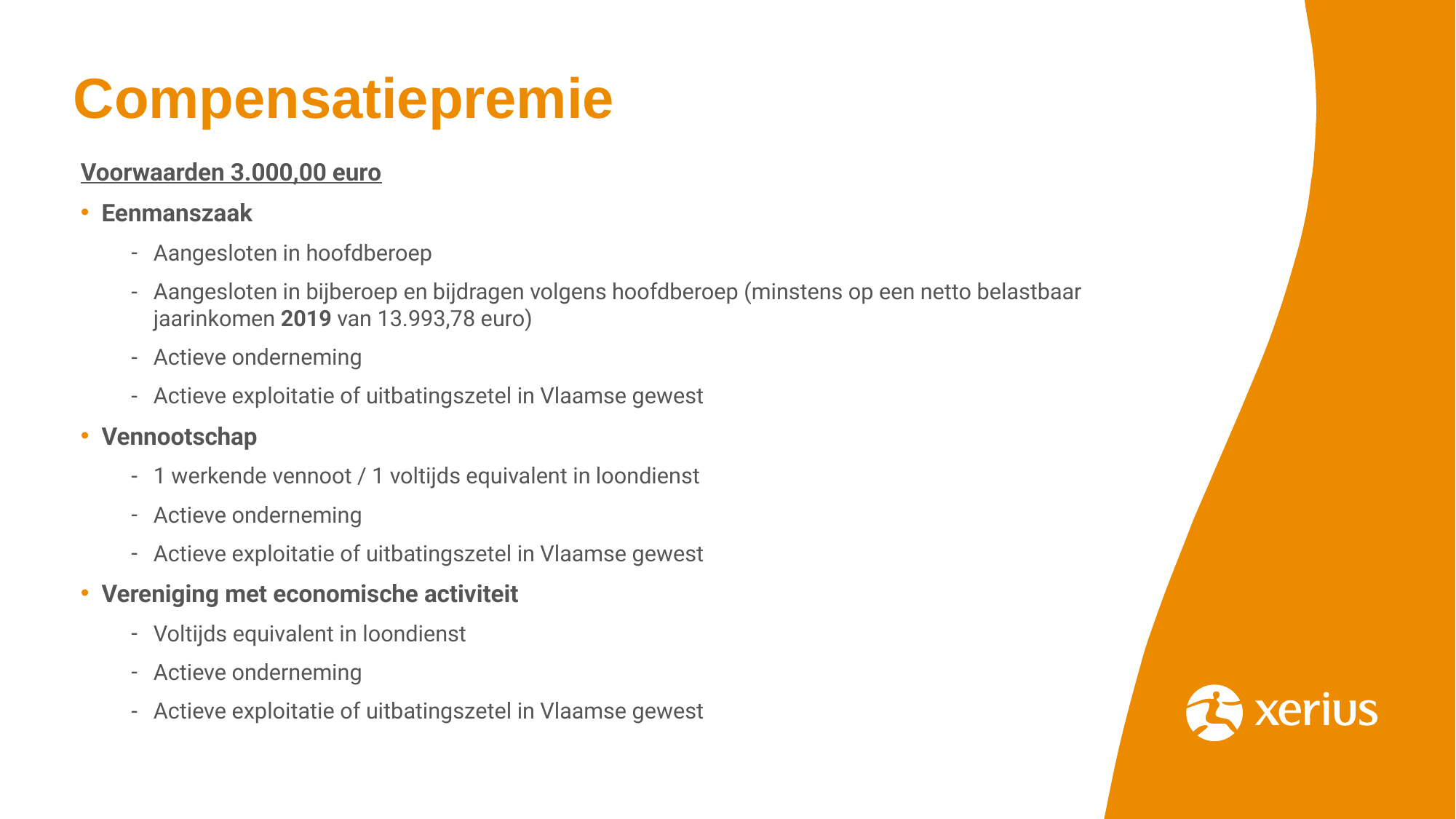

# Compensatiepremie
Voorwaarden 3.000,00 euro
Eenmanszaak
Aangesloten in hoofdberoep
Aangesloten in bijberoep en bijdragen volgens hoofdberoep (minstens op een netto belastbaar jaarinkomen 2019 van 13.993,78 euro)
Actieve onderneming
Actieve exploitatie of uitbatingszetel in Vlaamse gewest
Vennootschap
1 werkende vennoot / 1 voltijds equivalent in loondienst
Actieve onderneming
Actieve exploitatie of uitbatingszetel in Vlaamse gewest
Vereniging met economische activiteit
Voltijds equivalent in loondienst
Actieve onderneming
Actieve exploitatie of uitbatingszetel in Vlaamse gewest